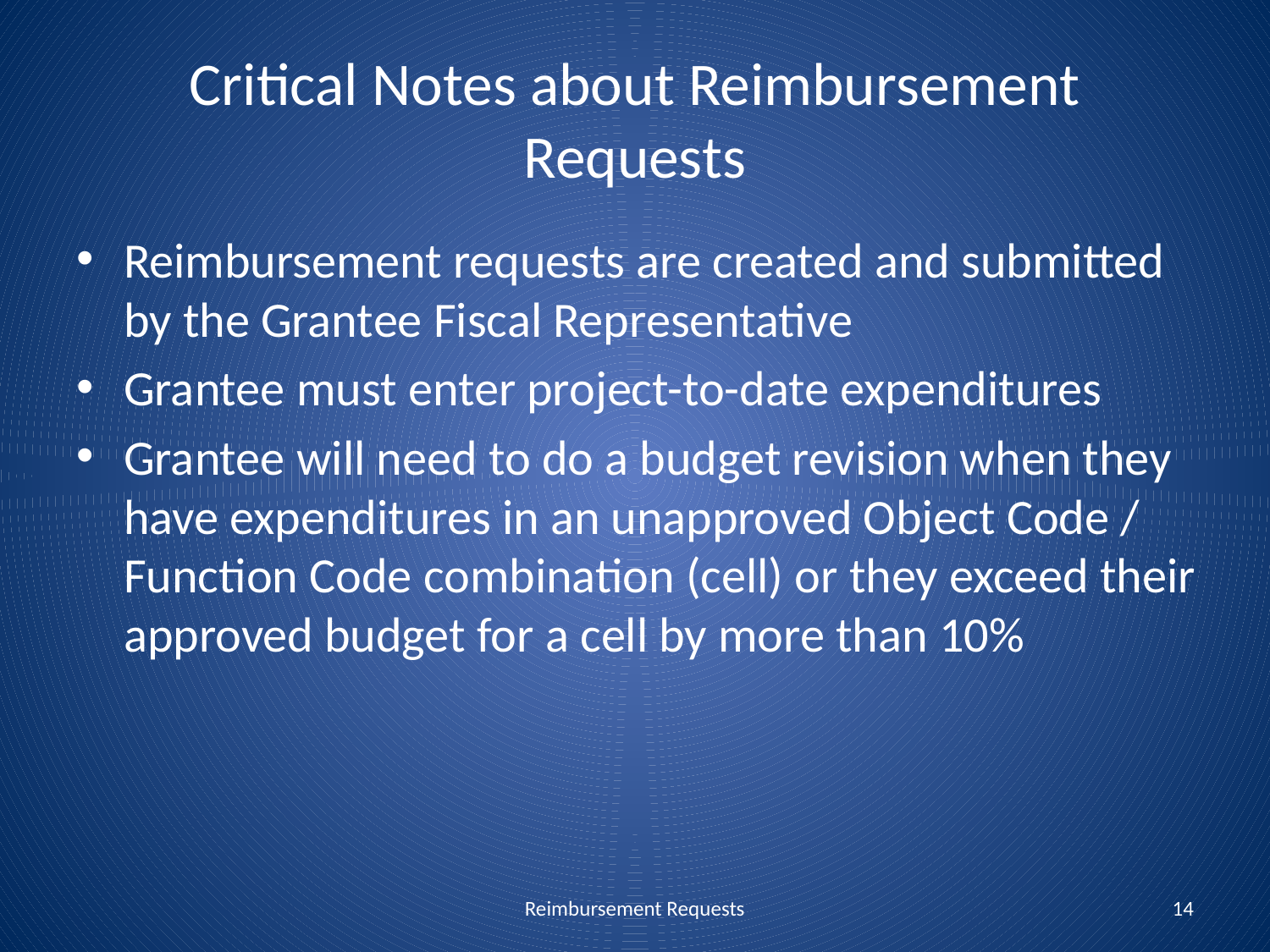

# Critical Notes about Reimbursement Requests
Reimbursement requests are created and submitted by the Grantee Fiscal Representative
Grantee must enter project-to-date expenditures
Grantee will need to do a budget revision when they have expenditures in an unapproved Object Code / Function Code combination (cell) or they exceed their approved budget for a cell by more than 10%
Reimbursement Requests
14